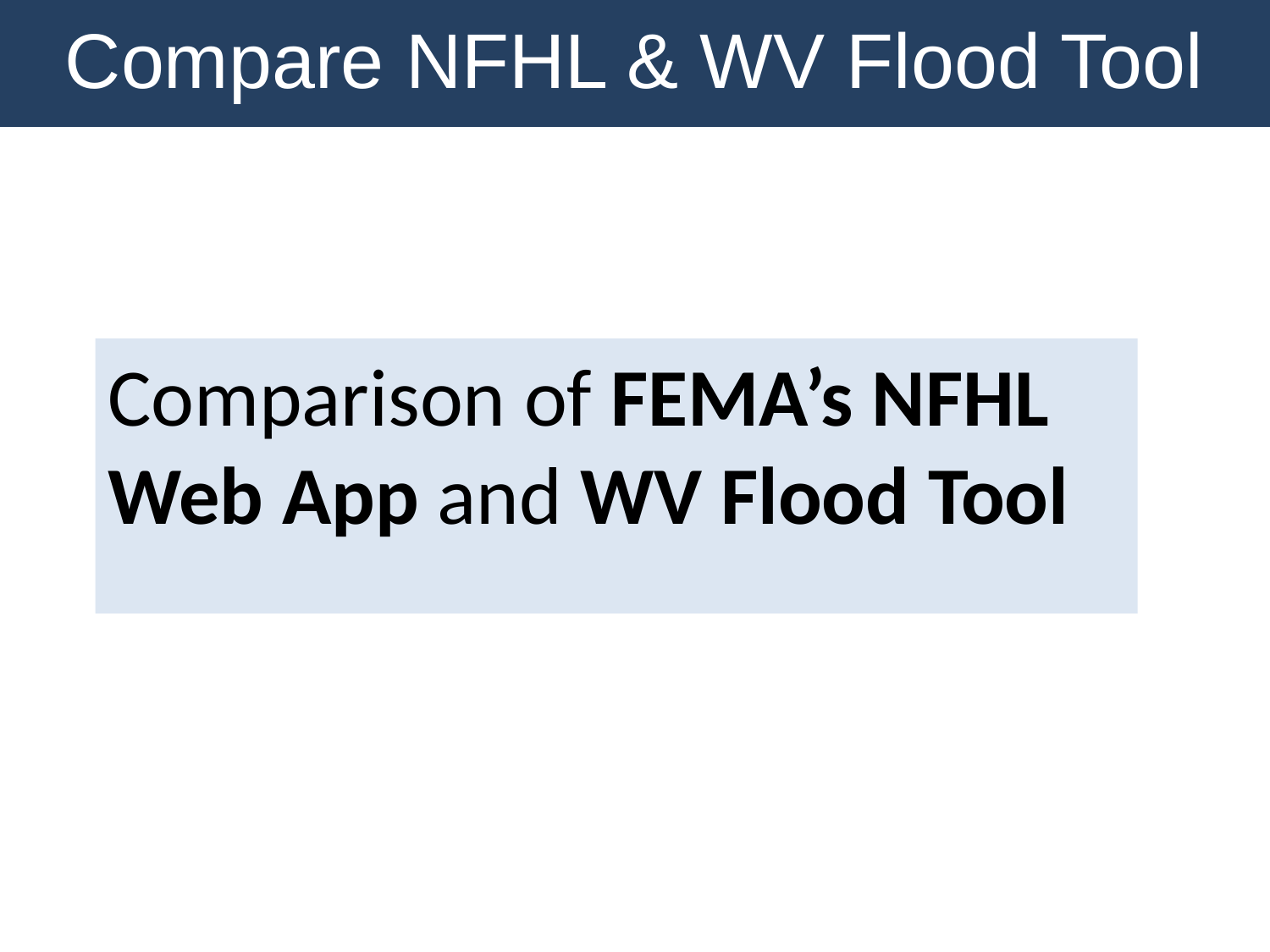

Compare NFHL & WV Flood Tool
Comparison of FEMA’s NFHL Web App and WV Flood Tool